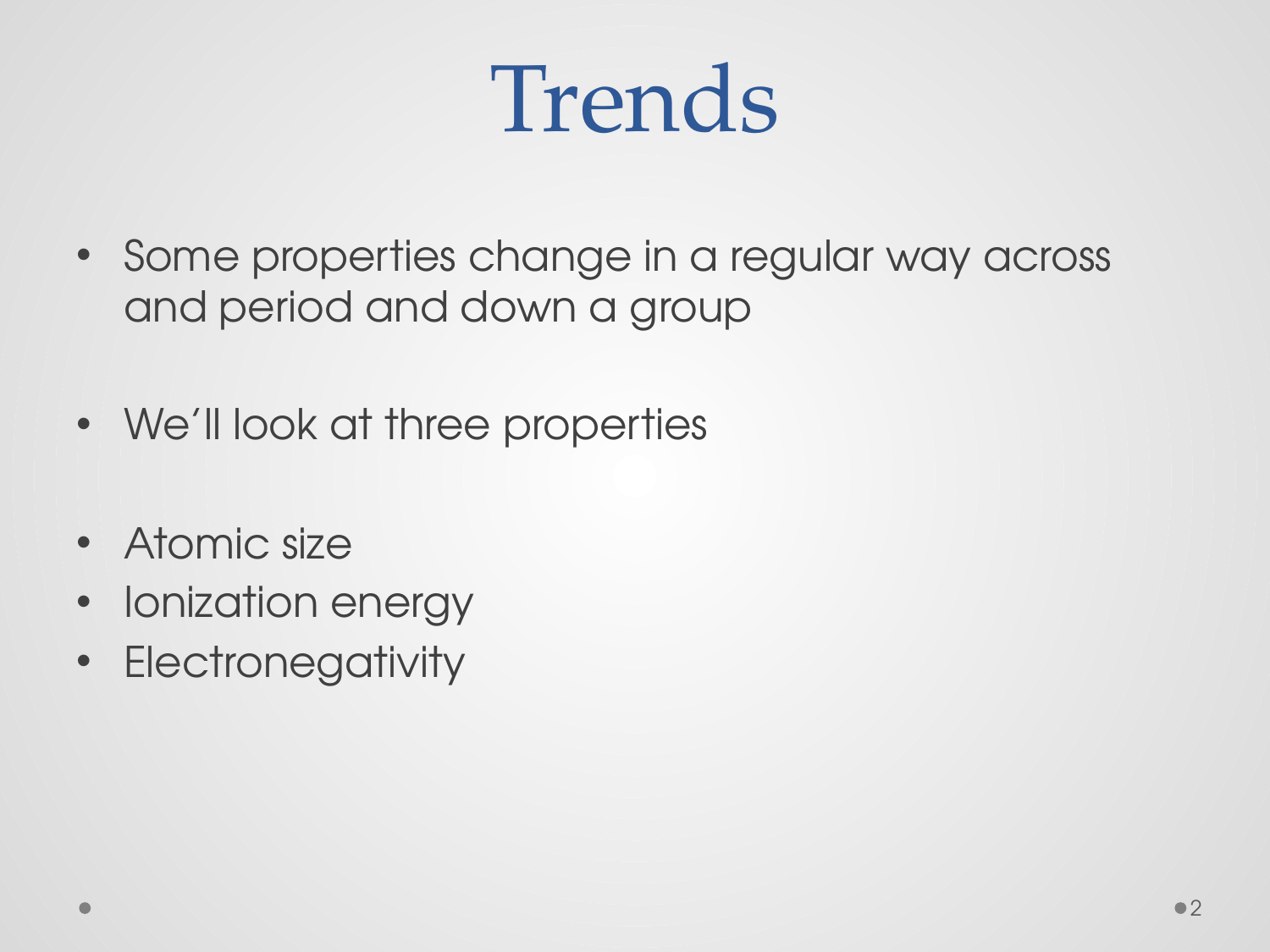

# Trends
Some properties change in a regular way across and period and down a group

We’ll look at three properties

Atomic size
Ionization energy
Electronegativity

2